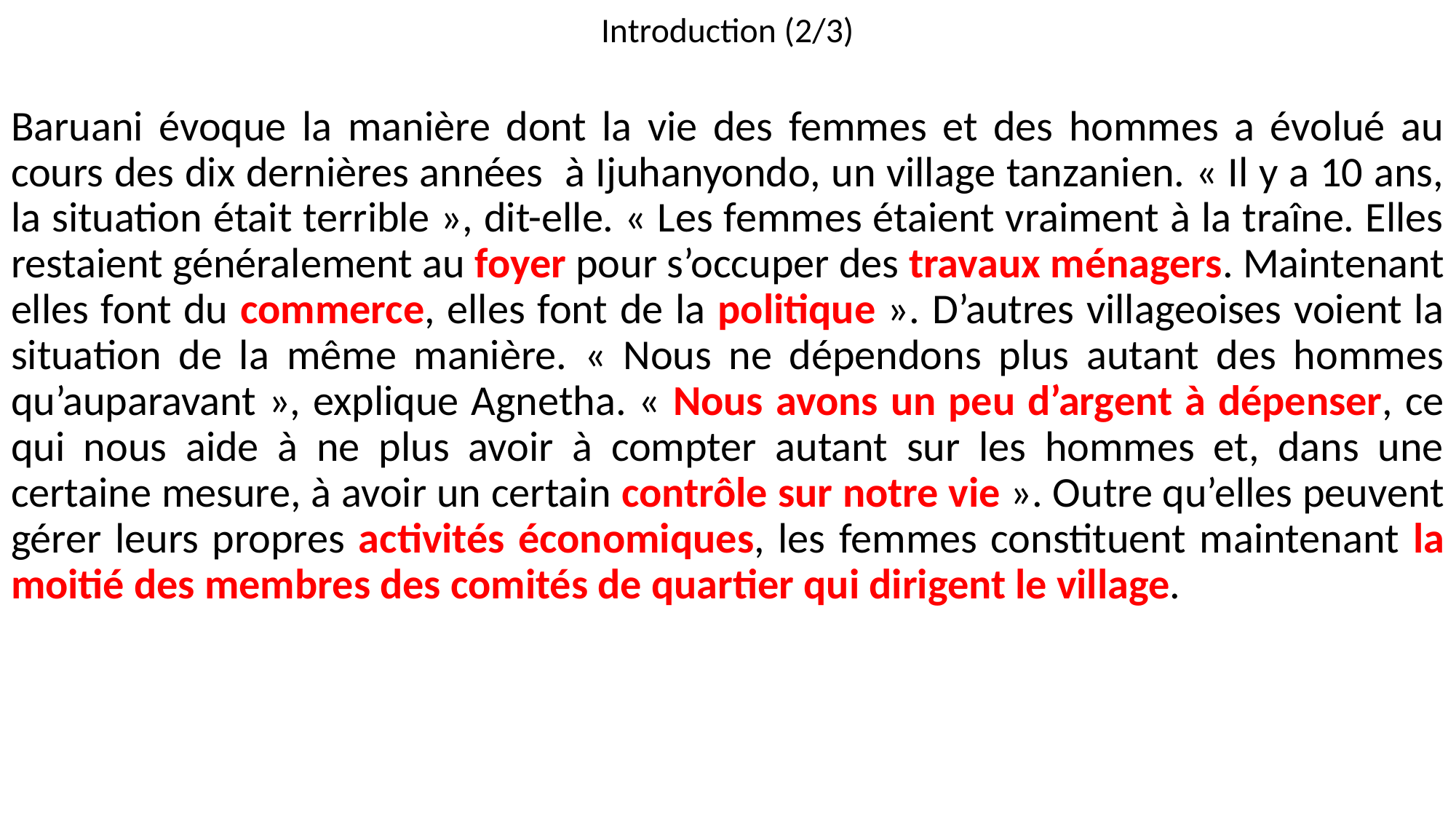

# Introduction (2/3)
Baruani évoque la manière dont la vie des femmes et des hommes a évolué au cours des dix dernières années  à Ijuhanyondo, un village tanzanien. « Il y a 10 ans, la situation était terrible », dit-elle. « Les femmes étaient vraiment à la traîne. Elles restaient généralement au foyer pour s’occuper des travaux ménagers. Maintenant elles font du commerce, elles font de la politique ». D’autres villageoises voient la situation de la même manière. « Nous ne dépendons plus autant des hommes qu’auparavant », explique Agnetha. « Nous avons un peu d’argent à dépenser, ce qui nous aide à ne plus avoir à compter autant sur les hommes et, dans une certaine mesure, à avoir un certain contrôle sur notre vie ». Outre qu’elles peuvent gérer leurs propres activités économiques, les femmes constituent maintenant la moitié des membres des comités de quartier qui dirigent le village.